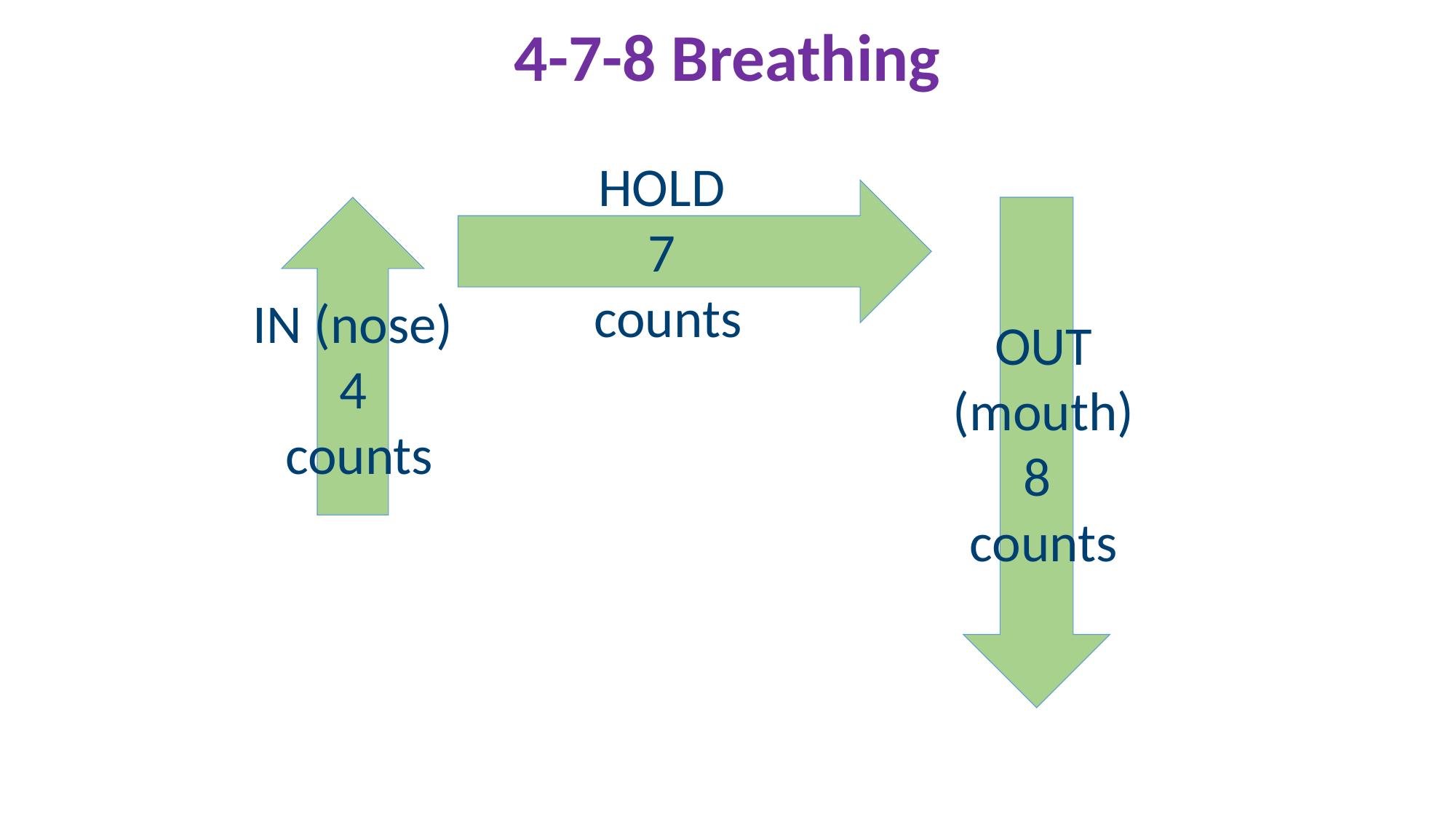

4-7-8 Breathing

HOLD
7
 counts

IN (nose)
4
 counts
OUT (mouth)
8
counts